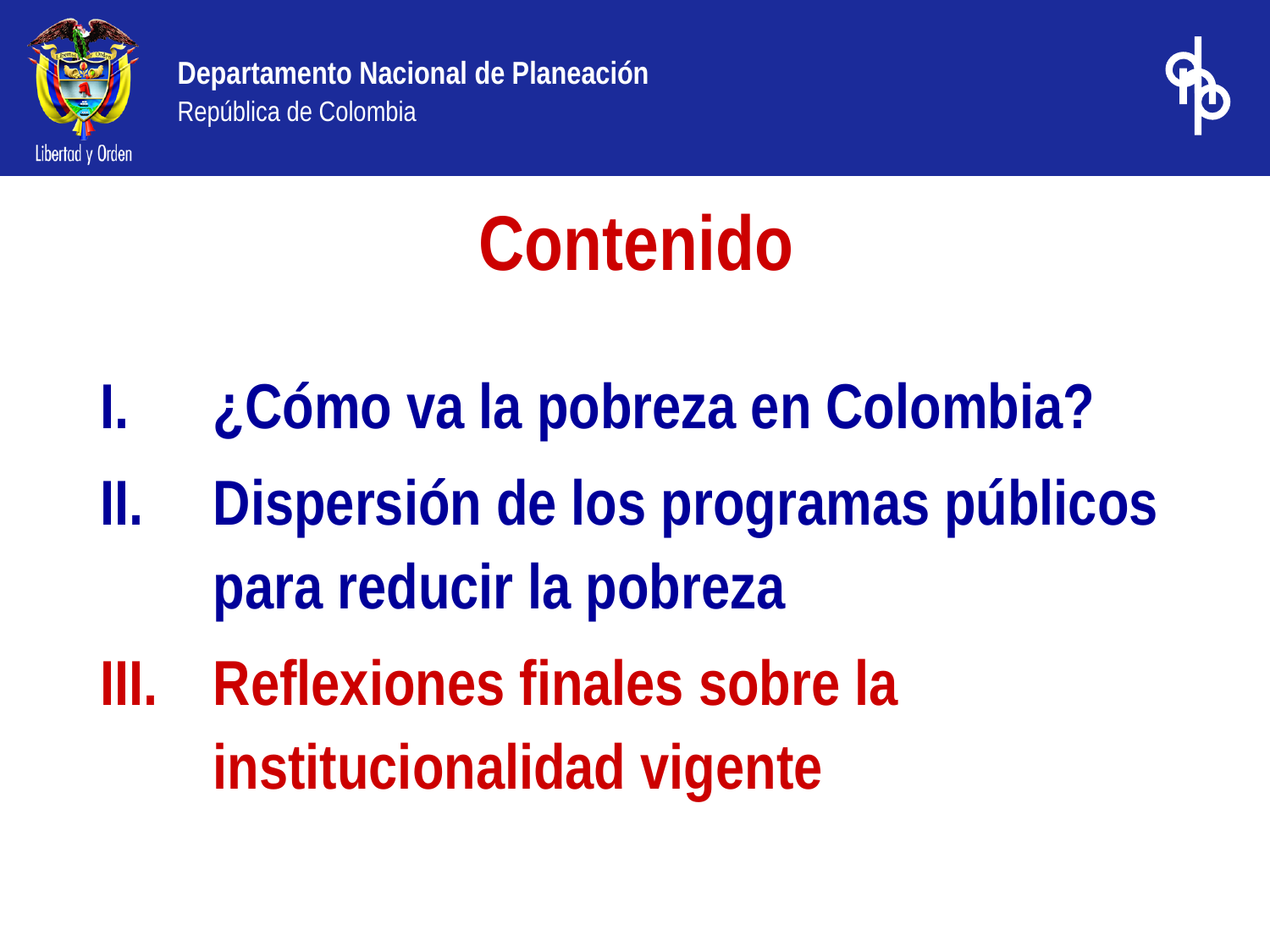

# Contenido
¿Cómo va la pobreza en Colombia?
Dispersión de los programas públicos para reducir la pobreza
Reflexiones finales sobre la institucionalidad vigente